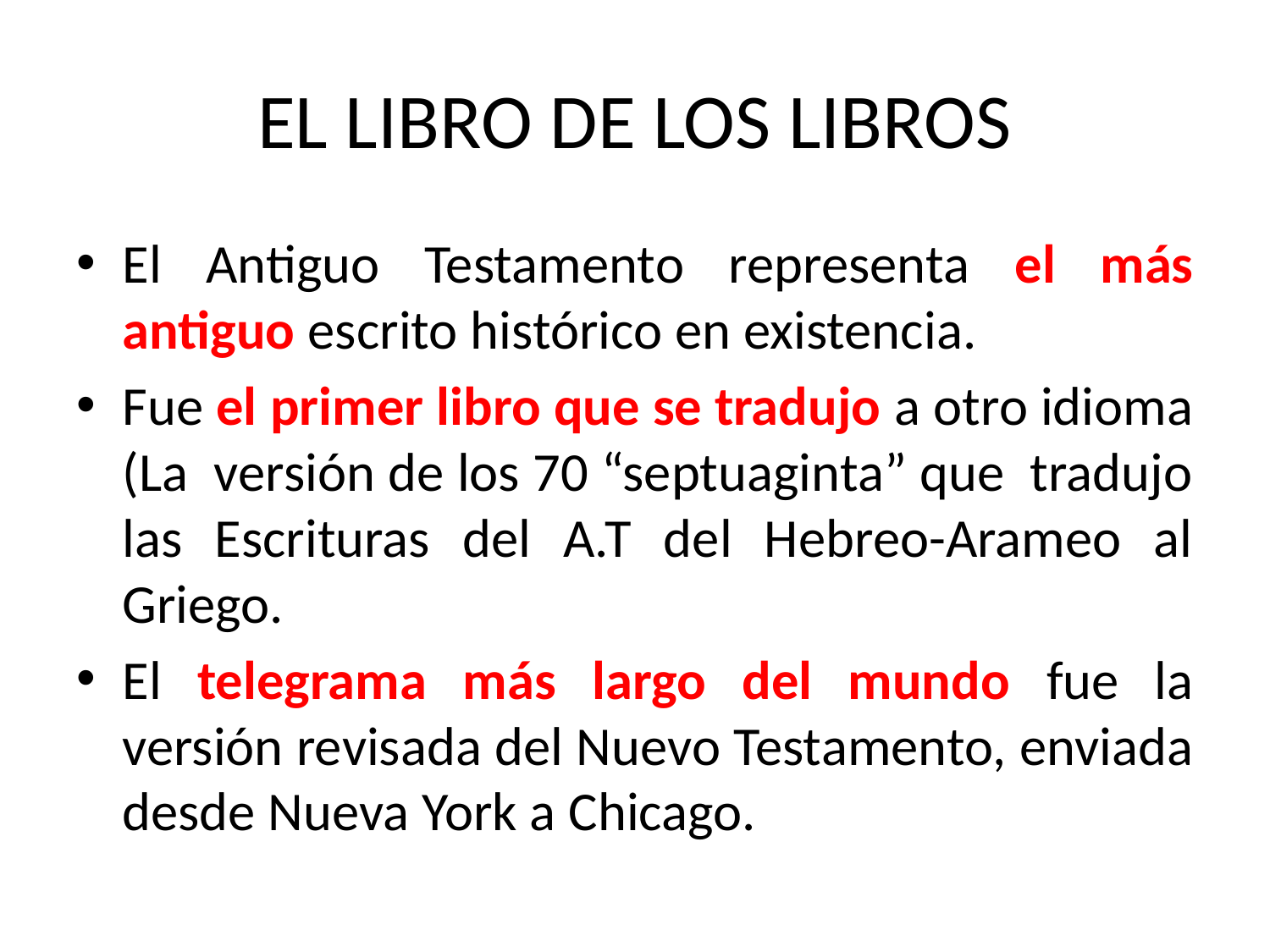

# EL LIBRO DE LOS LIBROS
El Antiguo Testamento representa el más antiguo escrito histórico en existencia.
Fue el primer libro que se tradujo a otro idioma (La  versión de los 70 “septuaginta” que  tradujo las Escrituras del A.T del Hebreo-Arameo al Griego.
El telegrama más largo del mundo fue la versión revisada del Nuevo Testamento, enviada desde Nueva York a Chicago.